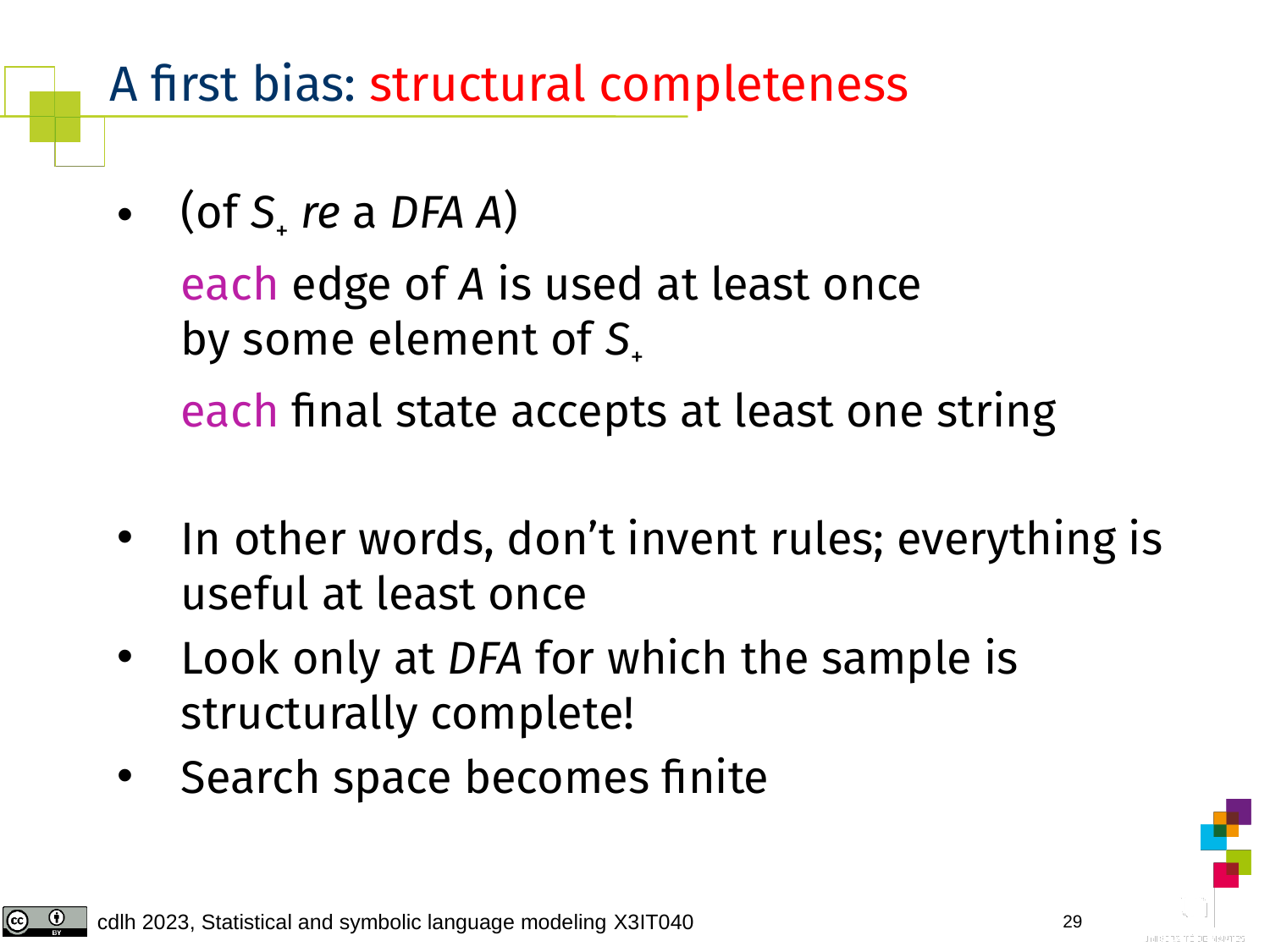

# A first bias: structural completeness
(of S+ re a DFA A)
	each edge of A is used at least once
by some element of S+
	each final state accepts at least one string

In other words, don’t invent rules; everything is useful at least once
Look only at DFA for which the sample is structurally complete!
Search space becomes finite
29